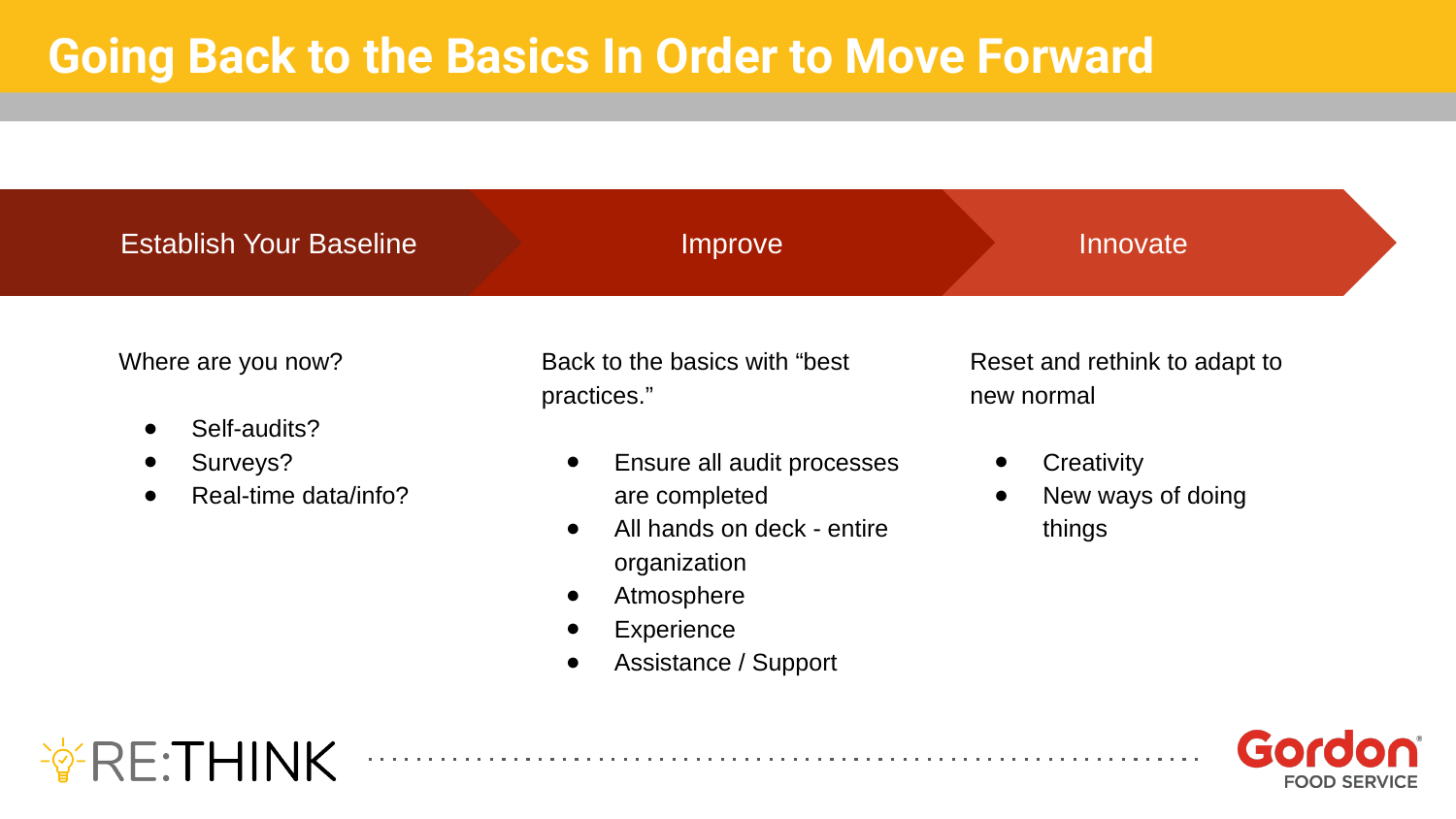

Going Back to the Basics In Order to Move Forward
Improve
Back to the basics with “best practices.”

Ensure all audit processes are completed
All hands on deck - entire organization
Atmosphere
Experience
Assistance / Support

Innovate
Reset and rethink to adapt to new normal

Creativity
New ways of doing things

Establish Your Baseline
Where are you now?

Self-audits?
Surveys?
Real-time data/info?